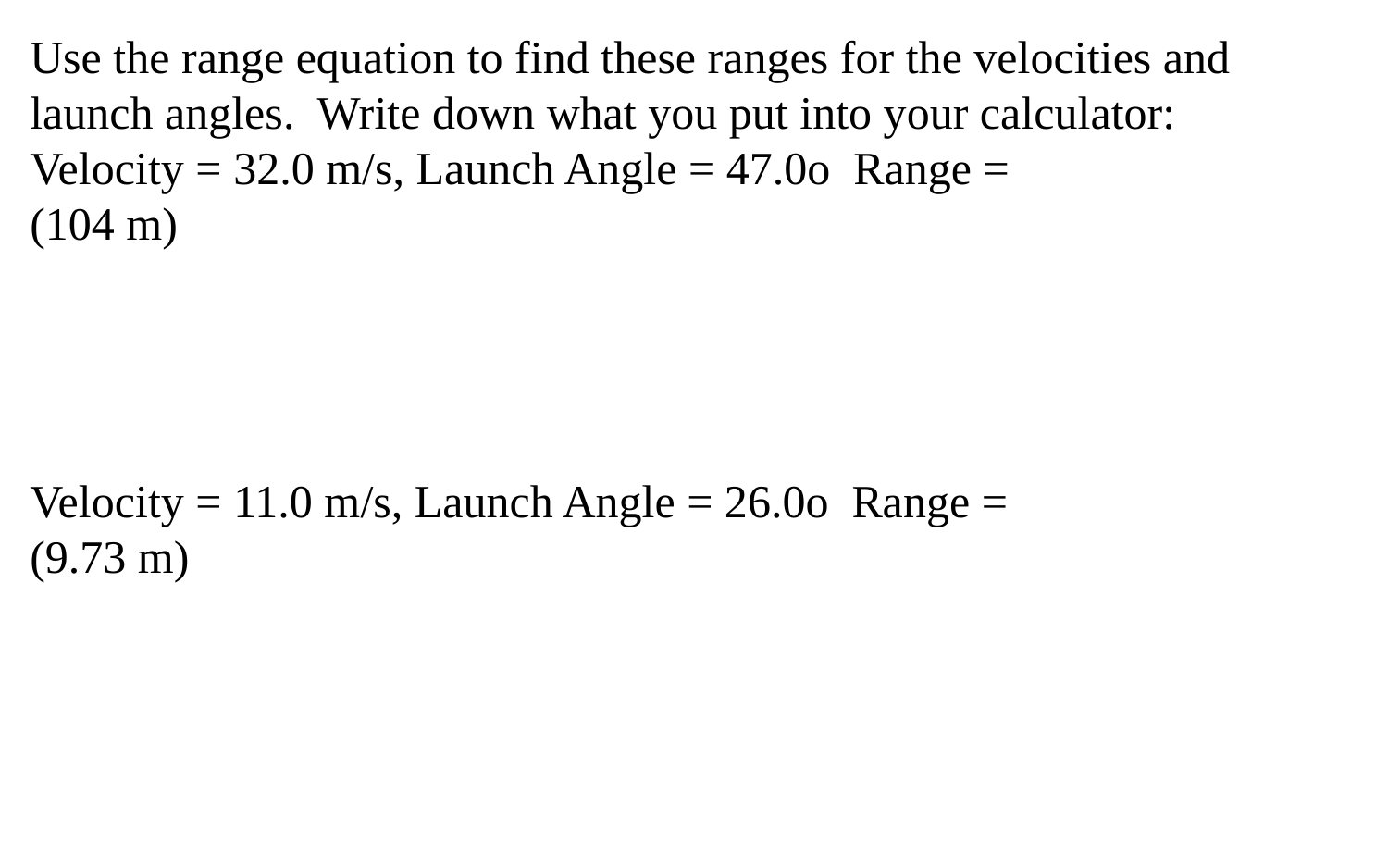

Use the range equation to find these ranges for the velocities and launch angles.  Write down what you put into your calculator:
Velocity = 32.0 m/s, Launch Angle = 47.0o  Range =
(104 m)

Velocity = 11.0 m/s, Launch Angle = 26.0o  Range =
(9.73 m)